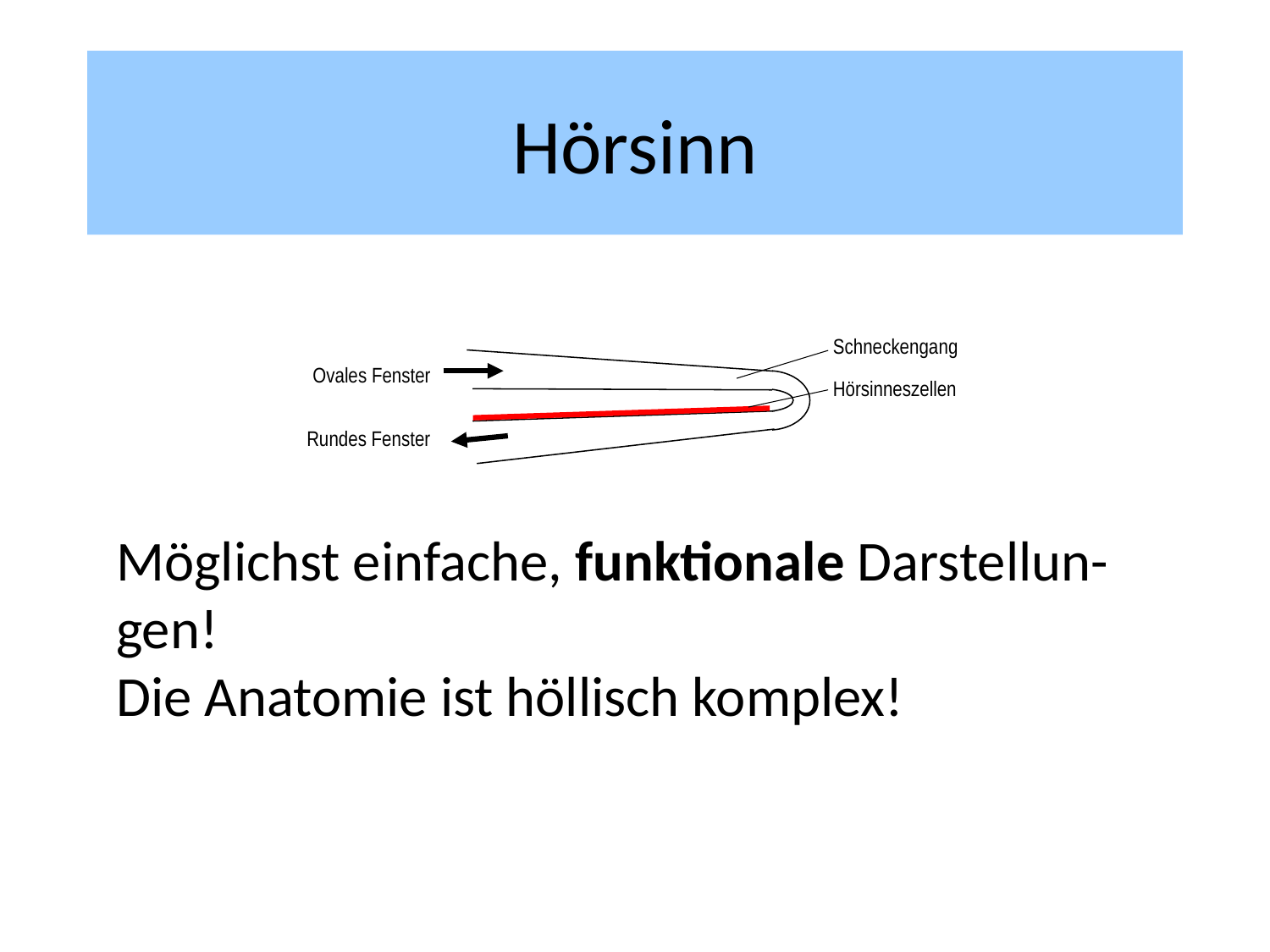

# Hörsinn
Schneckengang

Hörsinneszellen

Ovales Fenster

Rundes Fenster
Möglichst einfache, funktionale Darstellun-gen!
Die Anatomie ist höllisch komplex!